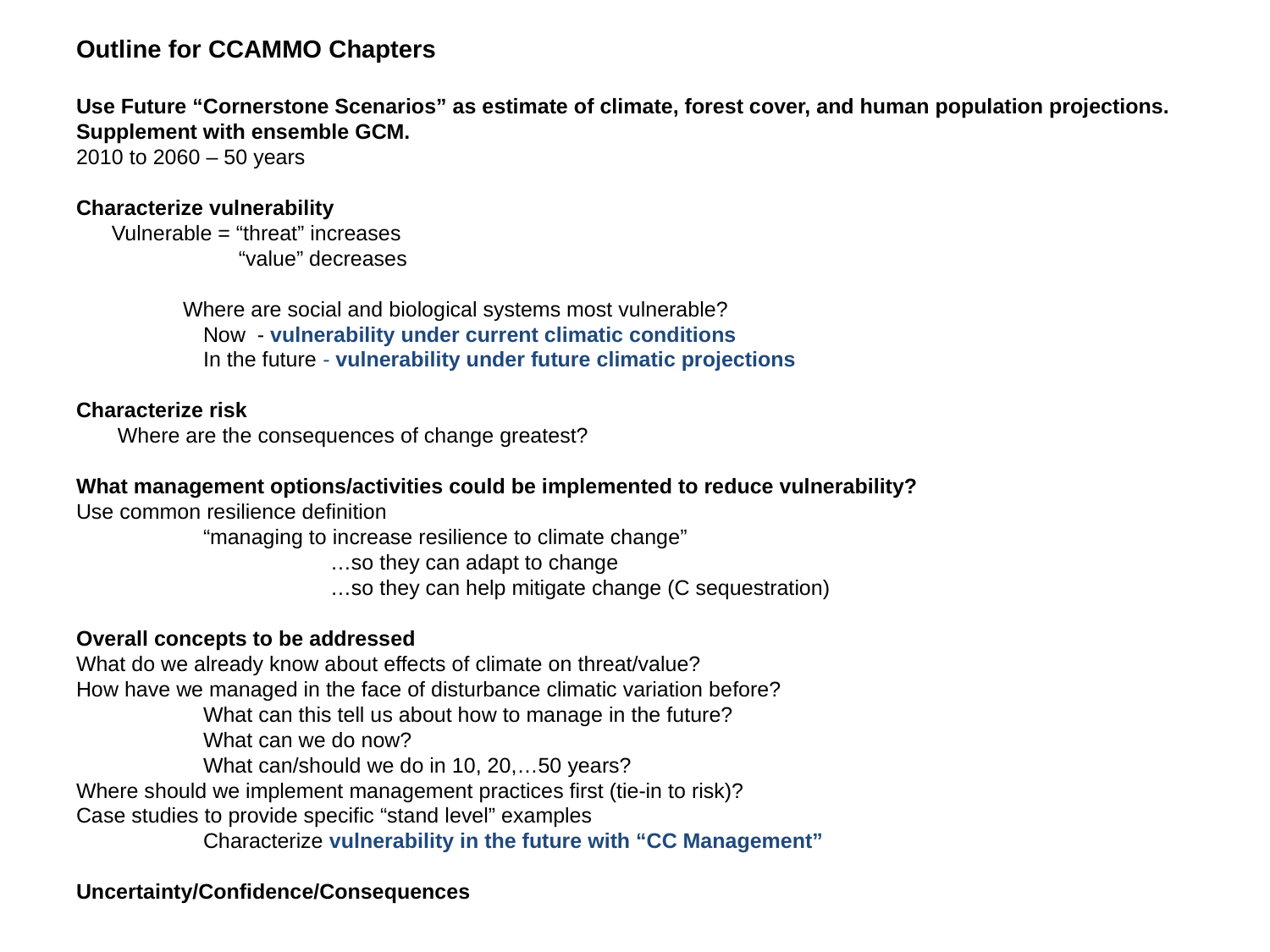

Outline for CCAMMO Chapters

Use Future “Cornerstone Scenarios” as estimate of climate, forest cover, and human population projections.
Supplement with ensemble GCM.
2010 to 2060 – 50 years

Characterize vulnerability
      Vulnerable = “threat” increases
	      “value” decreases

                  Where are social and biological systems most vulnerable?
      	Now  - vulnerability under current climatic conditions
      	In the future - vulnerability under future climatic projections

Characterize risk
       Where are the consequences of change greatest?

What management options/activities could be implemented to reduce vulnerability?
Use common resilience definition
	“managing to increase resilience to climate change”
	  	…so they can adapt to change
		…so they can help mitigate change (C sequestration)

Overall concepts to be addressed
What do we already know about effects of climate on threat/value?
How have we managed in the face of disturbance climatic variation before?
	What can this tell us about how to manage in the future?
	What can we do now?
	What can/should we do in 10, 20,…50 years?
Where should we implement management practices first (tie-in to risk)?
Case studies to provide specific “stand level” examples
	Characterize vulnerability in the future with “CC Management”

Uncertainty/Confidence/Consequences